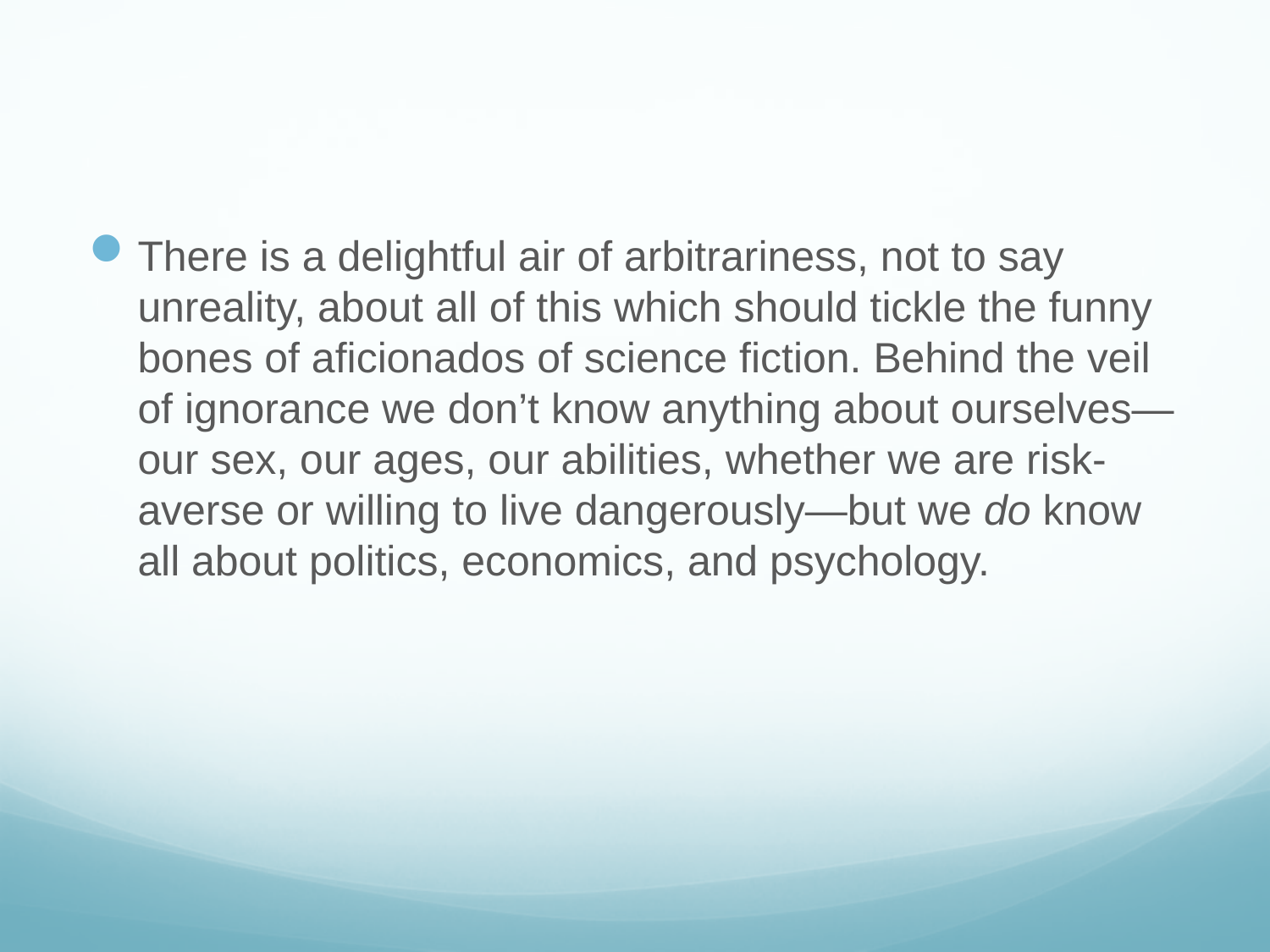

#
There is a delightful air of arbitrariness, not to say unreality, about all of this which should tickle the funny bones of aficionados of science fiction. Behind the veil of ignorance we don’t know anything about ourselves—our sex, our ages, our abilities, whether we are risk-averse or willing to live dangerously—but we do know all about politics, economics, and psychology.